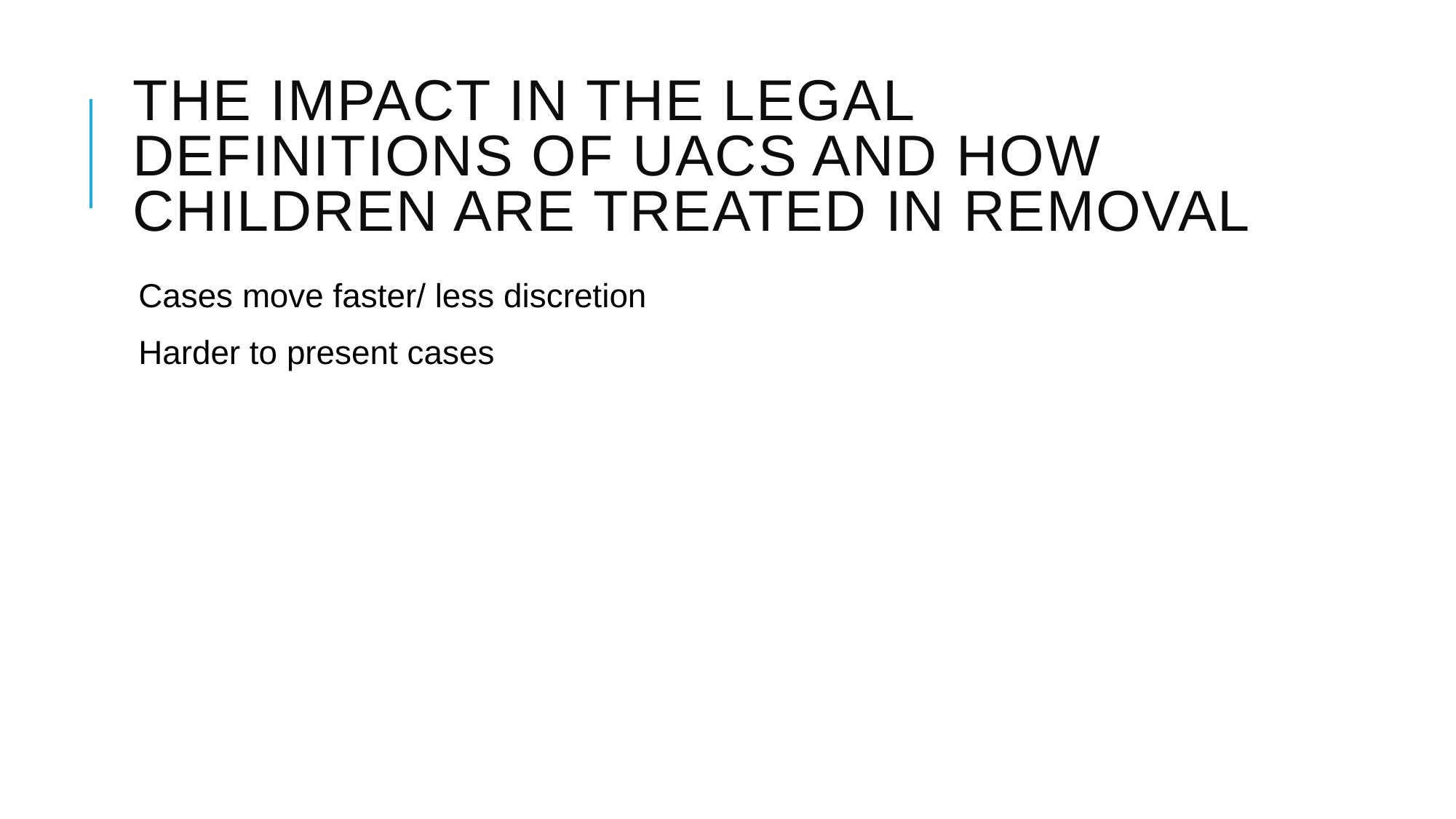

# The Impact in the legal definitions of UACs and how children are treated in removal
Cases move faster/ less discretion
Harder to present cases